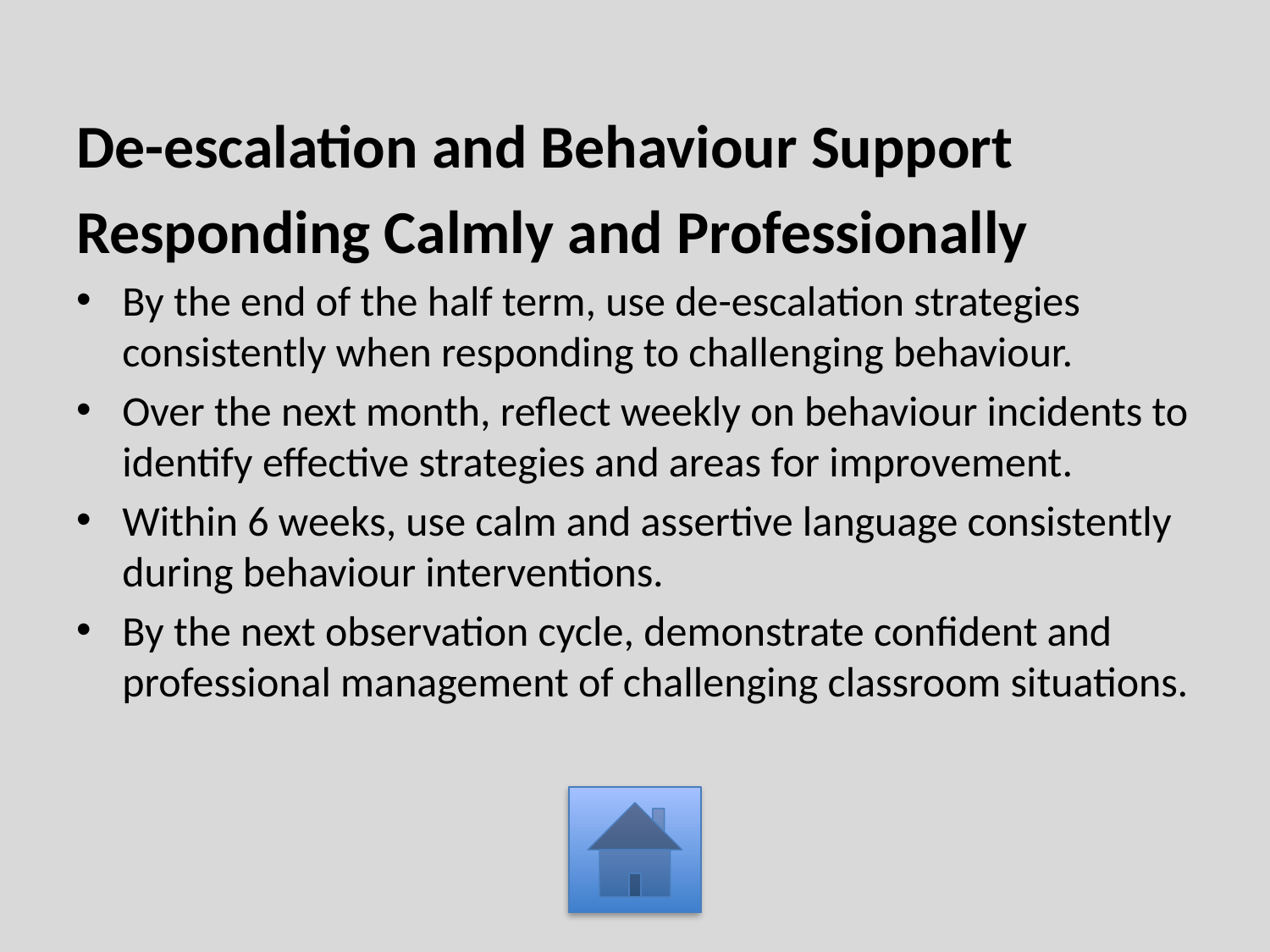

De-escalation and Behaviour Support
Responding Calmly and Professionally
By the end of the half term, use de-escalation strategies consistently when responding to challenging behaviour.
Over the next month, reflect weekly on behaviour incidents to identify effective strategies and areas for improvement.
Within 6 weeks, use calm and assertive language consistently during behaviour interventions.
By the next observation cycle, demonstrate confident and professional management of challenging classroom situations.